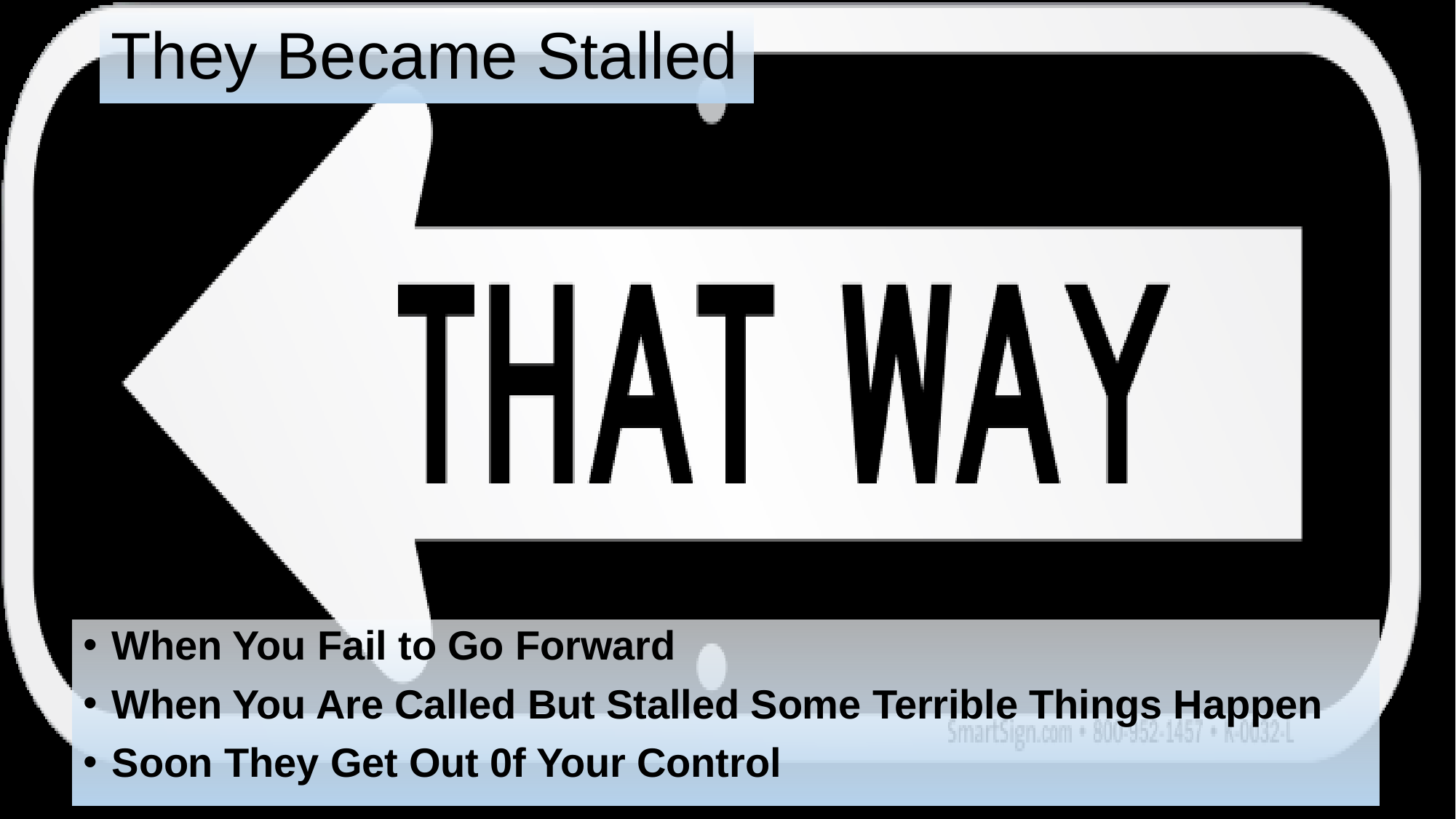

# They Became Stalled
When You Fail to Go Forward
When You Are Called But Stalled Some Terrible Things Happen
Soon They Get Out 0f Your Control